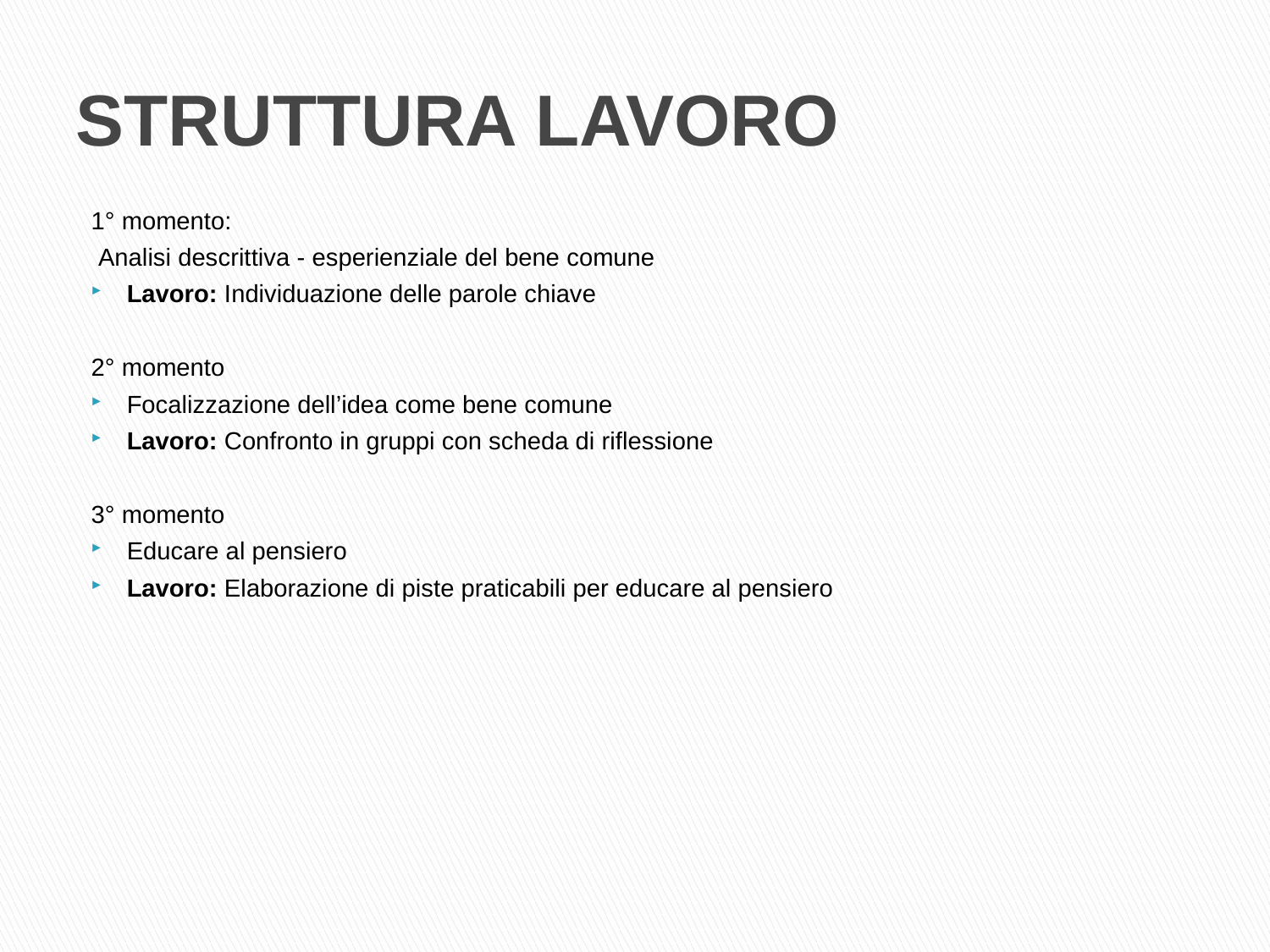

# STRUTTURA LAVORO
1° momento:
 Analisi descrittiva - esperienziale del bene comune
Lavoro: Individuazione delle parole chiave

2° momento
Focalizzazione dell’idea come bene comune
Lavoro: Confronto in gruppi con scheda di riflessione

3° momento
Educare al pensiero
Lavoro: Elaborazione di piste praticabili per educare al pensiero